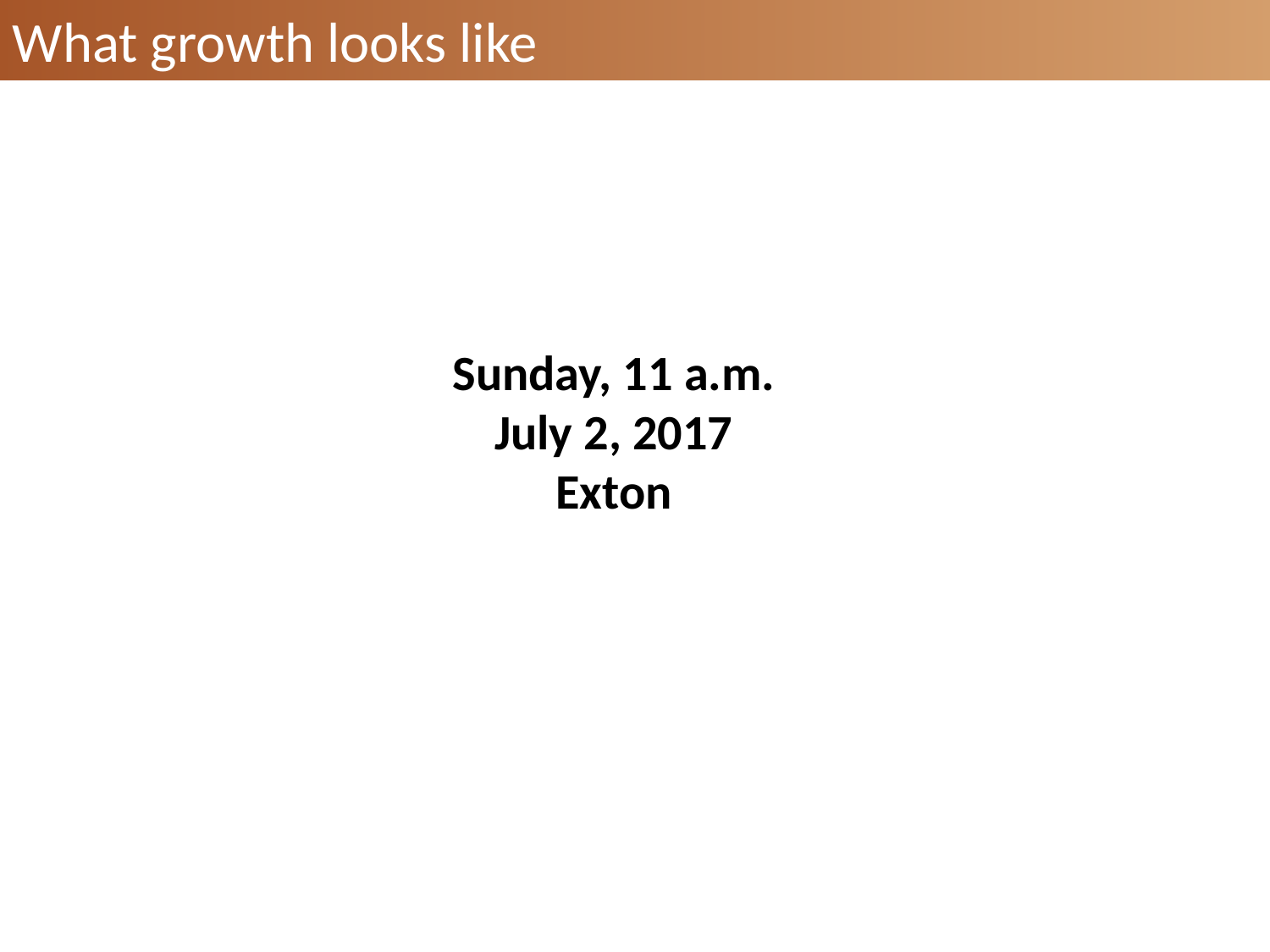

What growth looks like
Sunday, 11 a.m.
July 2, 2017
Exton